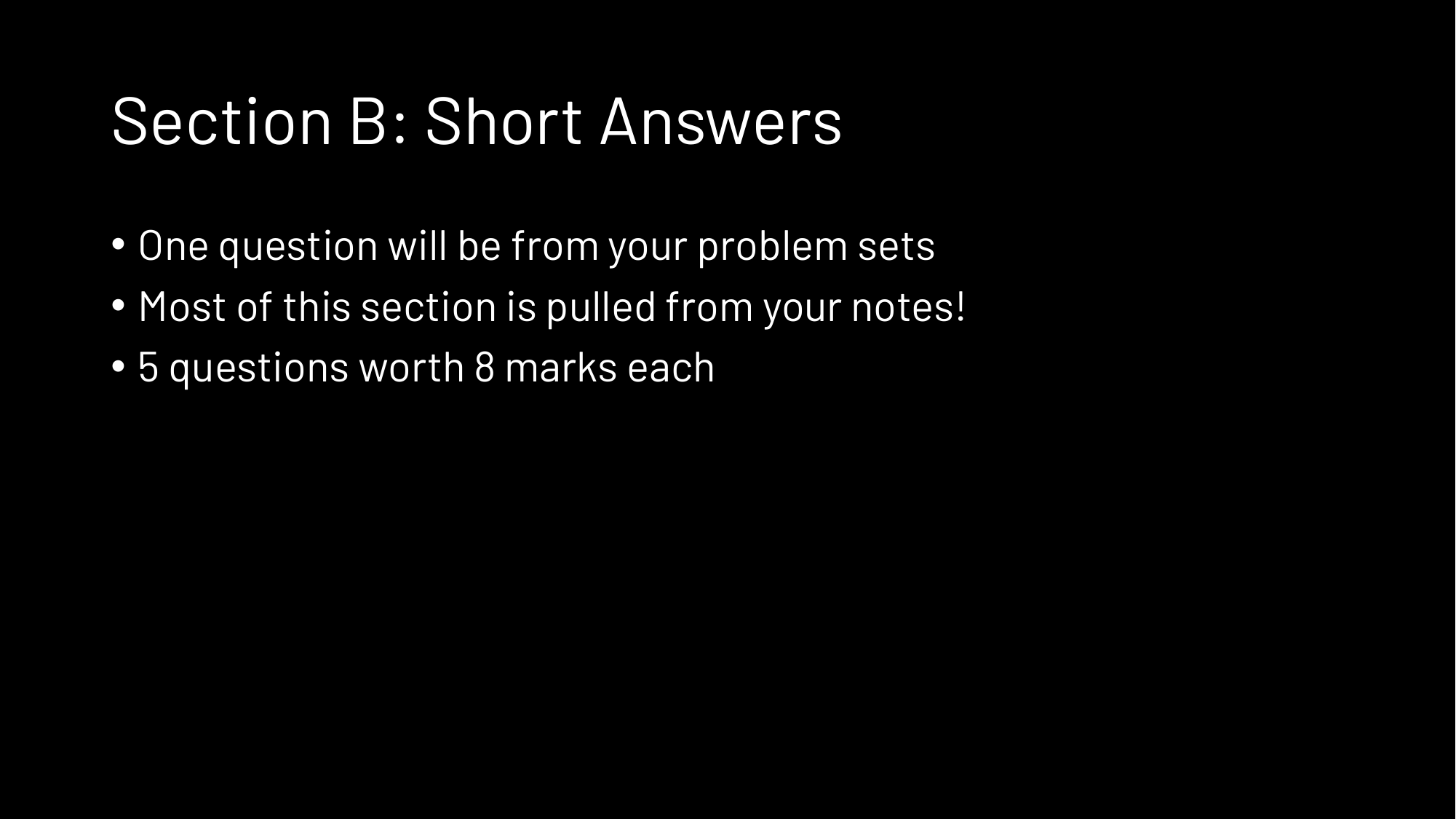

# Section B: Short Answers
One question will be from your problem sets
Most of this section is pulled from your notes!
5 questions worth 8 marks each